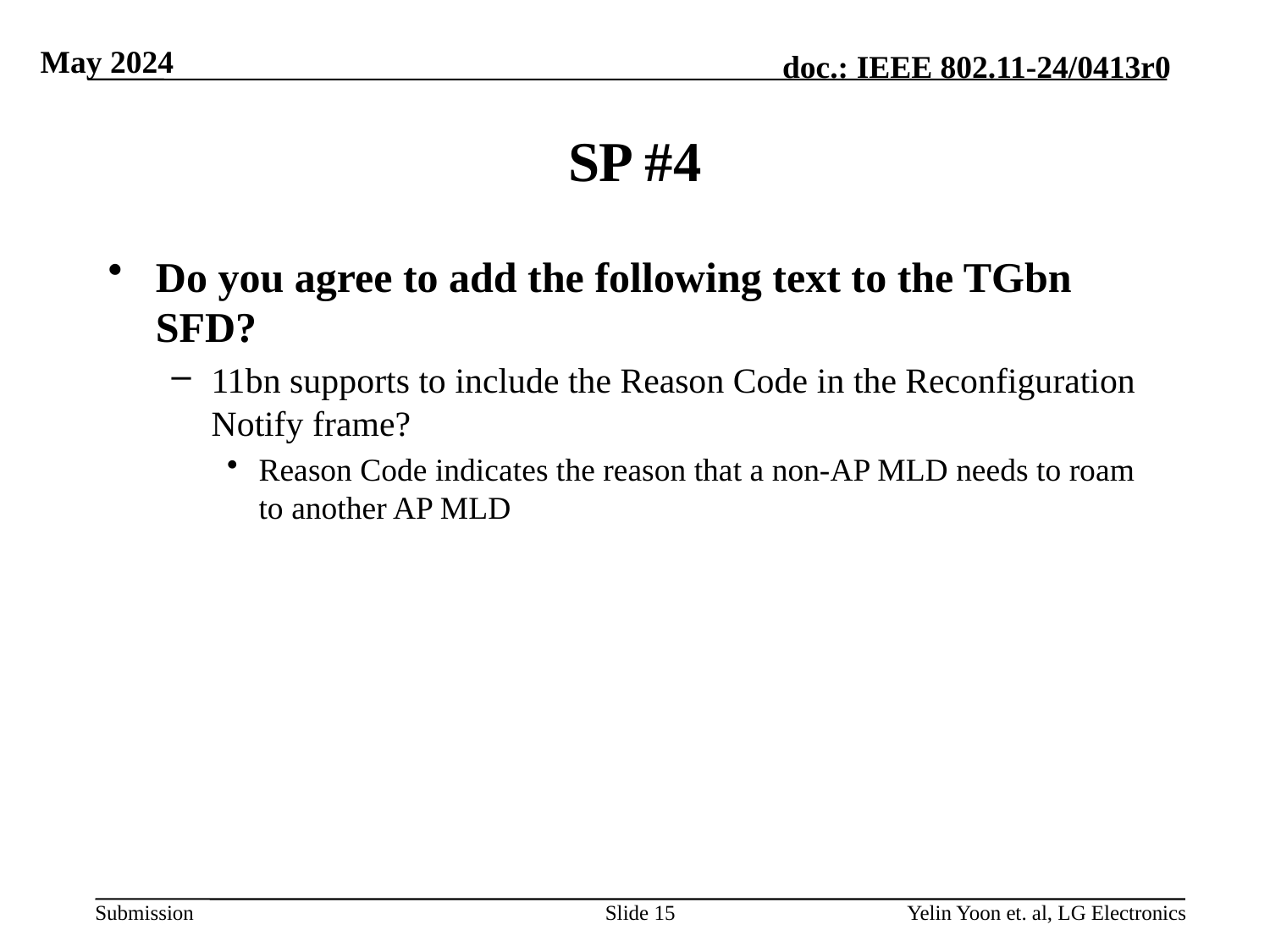

# SP #4
Do you agree to add the following text to the TGbn SFD?
11bn supports to include the Reason Code in the Reconfiguration Notify frame?
Reason Code indicates the reason that a non-AP MLD needs to roam to another AP MLD

Slide 15
Yelin Yoon et. al, LG Electronics